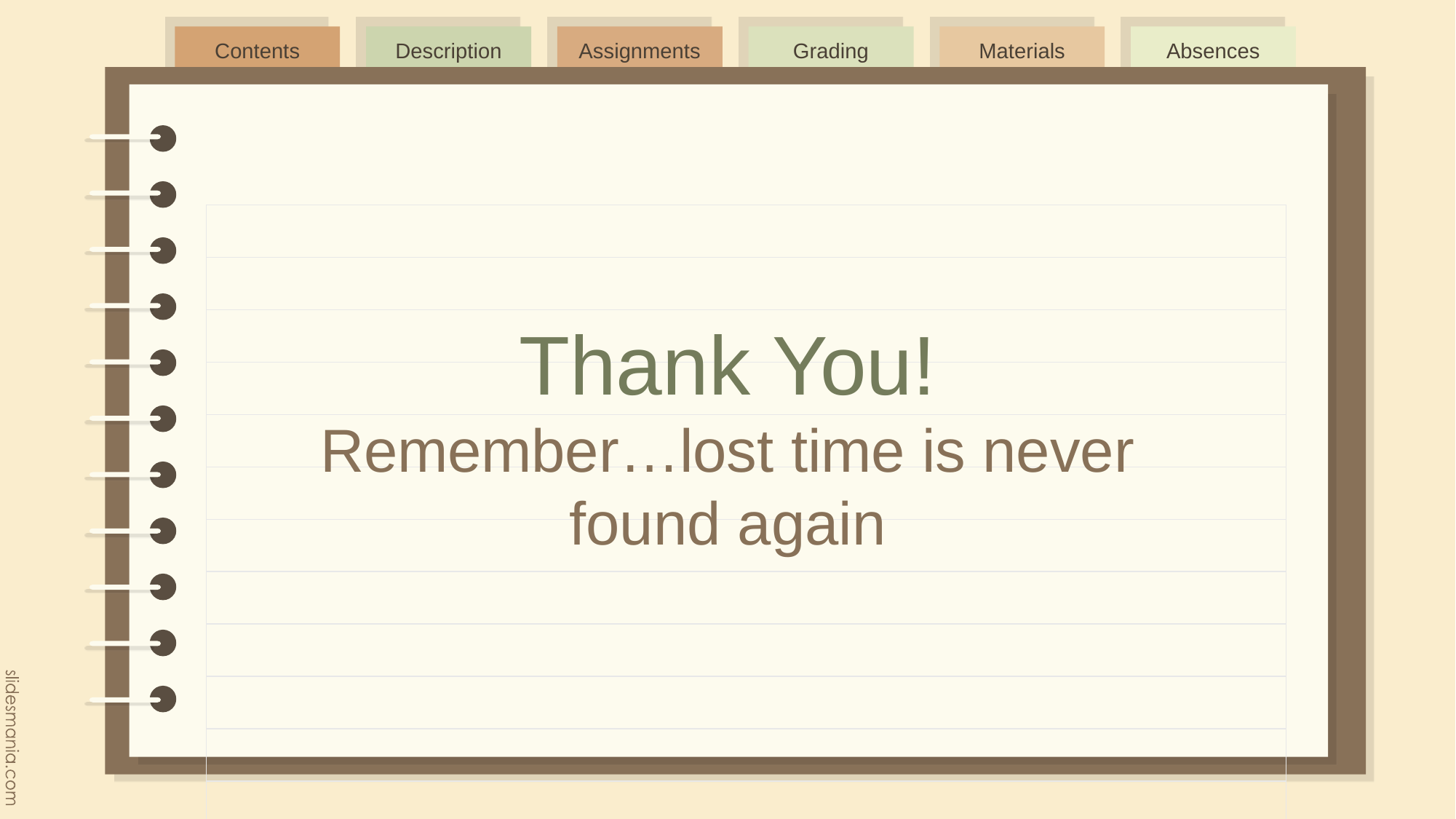

# Thank You!
Remember…lost time is never found again